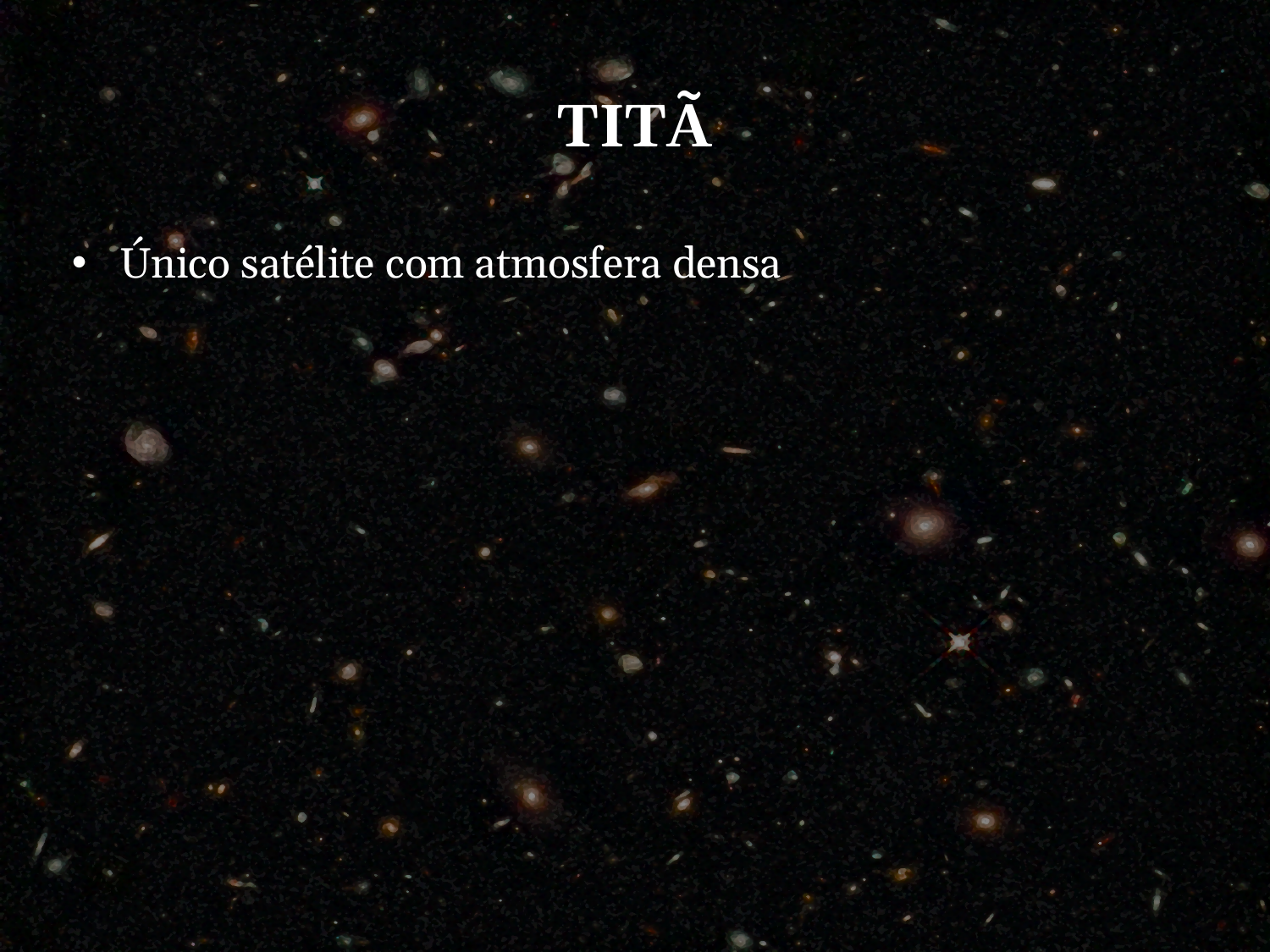

# Titã
Único satélite com atmosfera densa